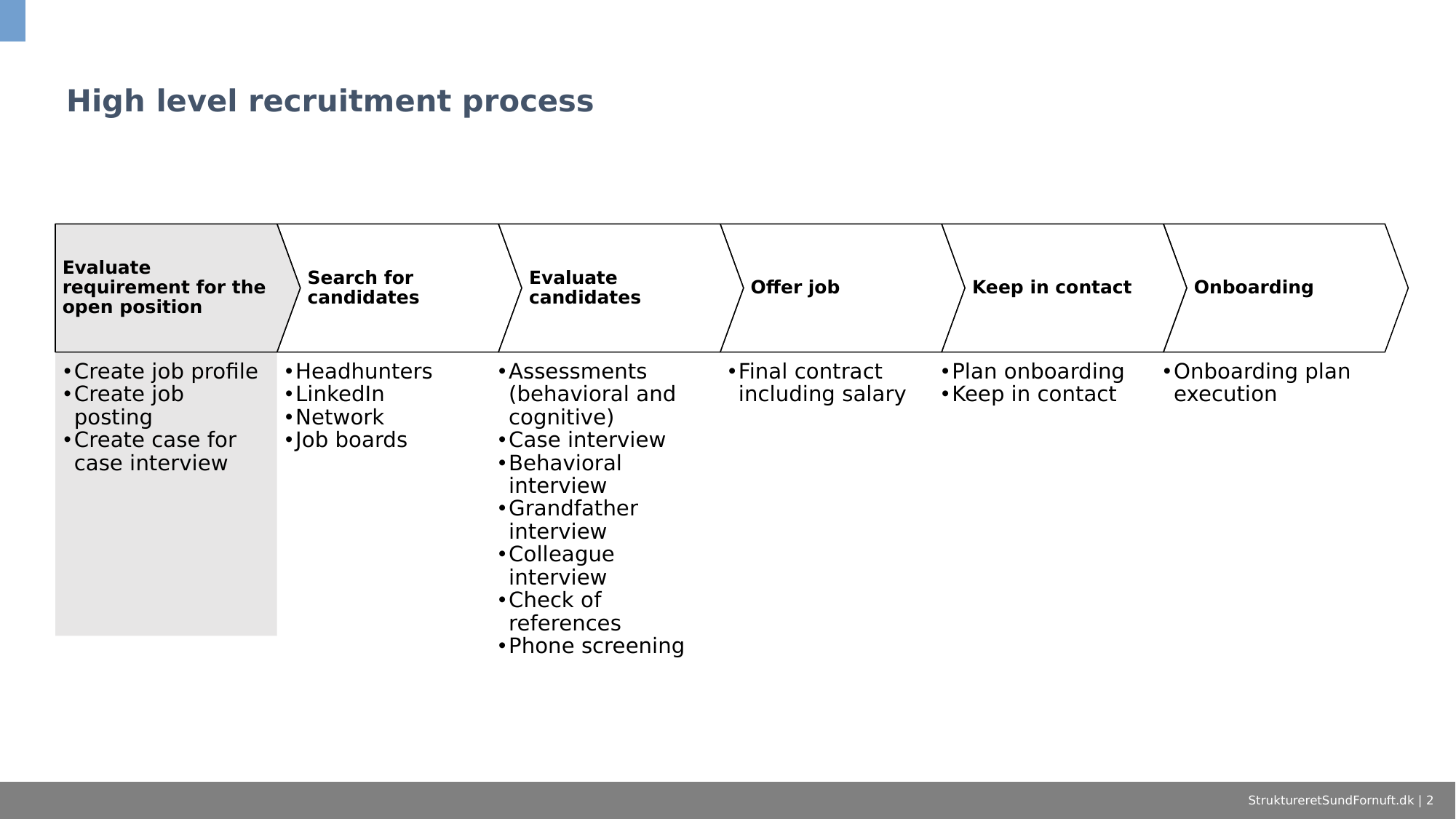

# High level recruitment process
Evaluate requirement for the open position
Search for candidates
Evaluate candidates
Offer job
Keep in contact
Onboarding
Create job profile
Create job posting
Create case for case interview
Headhunters
LinkedIn
Network
Job boards
Assessments (behavioral and cognitive)
Case interview
Behavioral interview
Grandfather interview
Colleague interview
Check of
references
Phone screening
Final contract including salary
Plan onboarding
Keep in contact
Onboarding plan execution
StruktureretSundFornuft.dk | 2